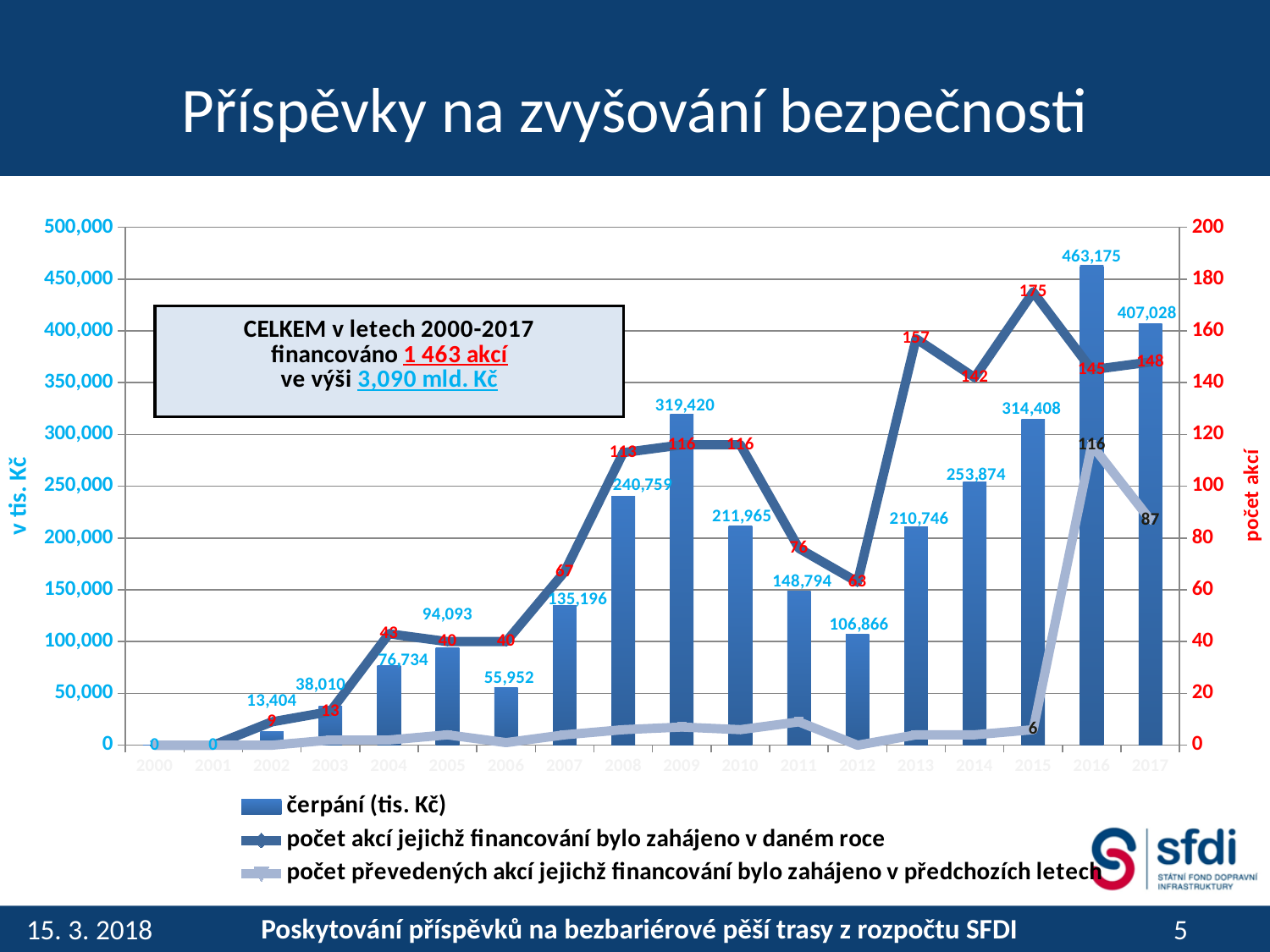

# Příspěvky na zvyšování bezpečnosti

### Chart

| Category | čerpání (tis. Kč) | počet akcí jejichž financování bylo zahájeno v daném roce | počet převedených akcí jejichž financování bylo zahájeno v předchozích letech |
|---|---|---|---|
| 2000 | 0.0 | 0.0 | 0.0 |
| 2001 | 0.0 | 0.0 | 0.0 |
| 2002 | 13404.0 | 9.0 | 0.0 |
| 2003 | 38010.0 | 13.0 | 2.0 |
| 2004 | 76734.0 | 43.0 | 2.0 |
| 2005 | 94093.0 | 40.0 | 4.0 |
| 2006 | 55952.0 | 40.0 | 1.0 |
| 2007 | 135196.0 | 67.0 | 4.0 |
| 2008 | 240759.0 | 113.0 | 6.0 |
| 2009 | 319420.0 | 116.0 | 7.0 |
| 2010 | 211965.0 | 116.0 | 6.0 |
| 2011 | 148794.0 | 76.0 | 9.0 |
| 2012 | 106866.0 | 63.0 | 0.0 |
| 2013 | 210746.0 | 157.0 | 4.0 |
| 2014 | 253874.0 | 142.0 | 4.0 |
| 2015 | 314408.0 | 175.0 | 6.0 |
| 2016 | 463175.0 | 145.0 | 116.0 |
| 2017 | 407028.0 | 148.0 | 87.0 |